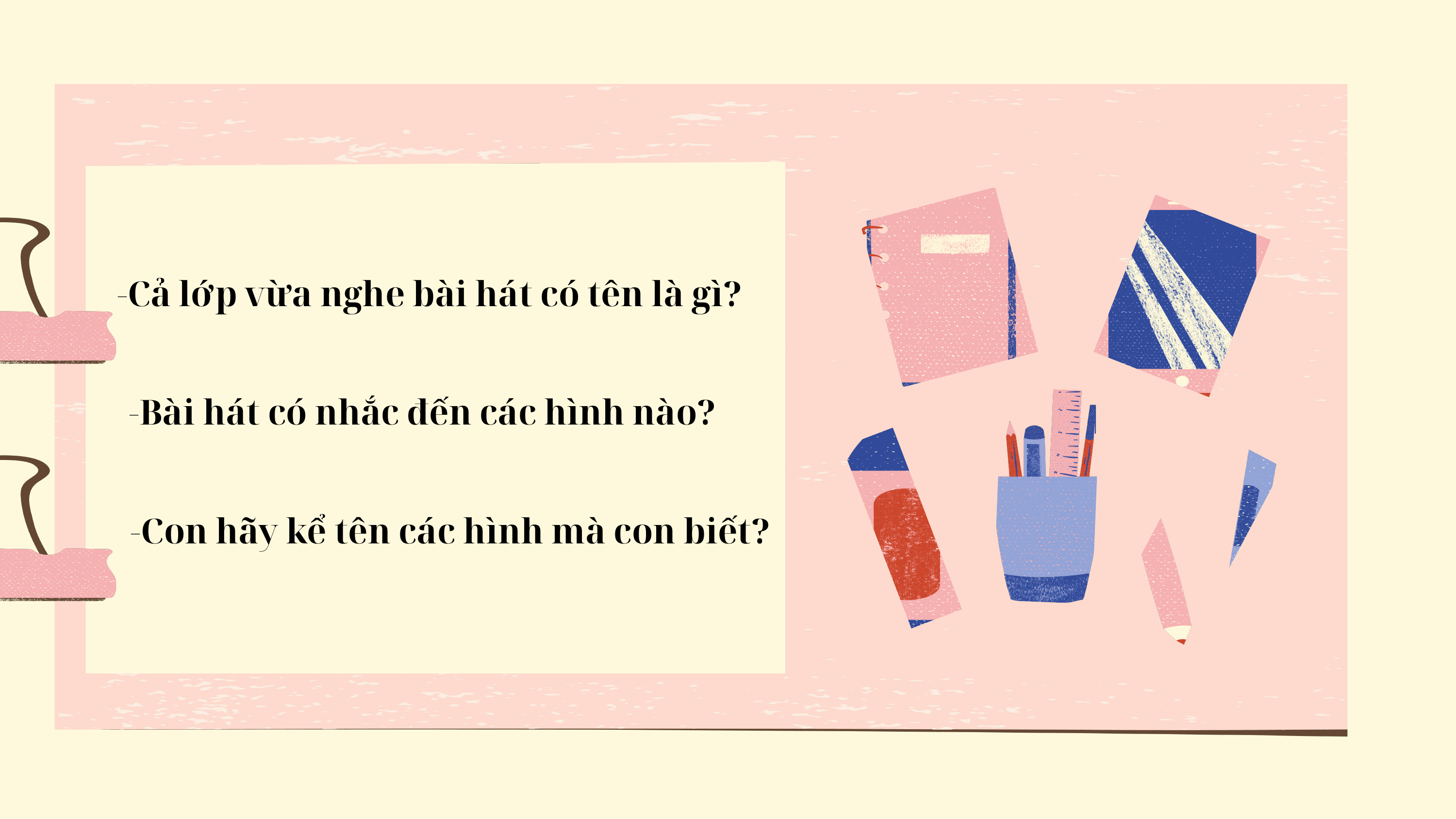

-Cả lớp vừa nghe bài hát có tên là gì?
-Bài hát có nhắc đến các hình nào?

-Con hãy kể tên các hình mà con biết?